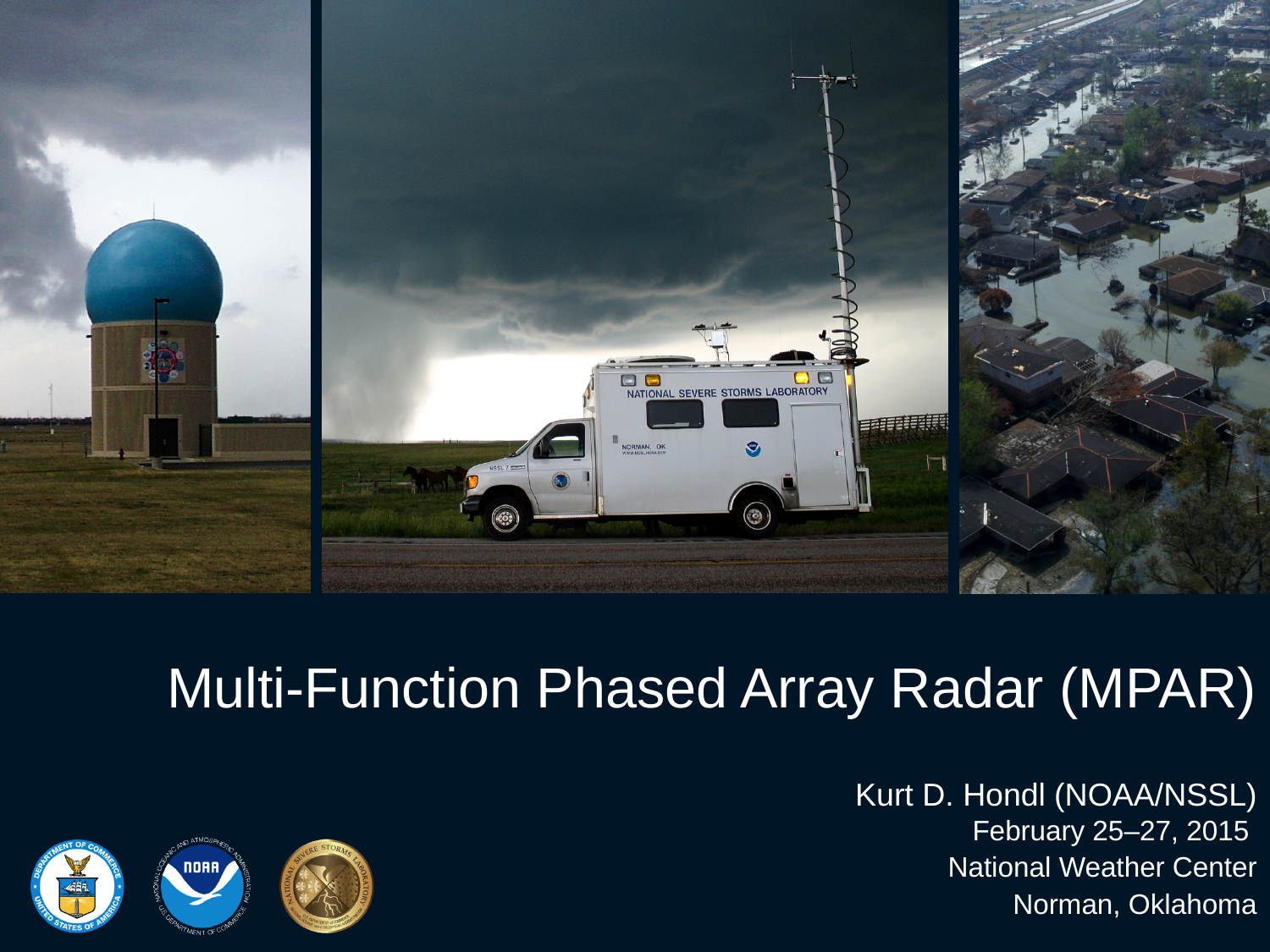

# Multi-Function Phased Array Radar (MPAR)
Kurt D. Hondl (NOAA/NSSL)
February 25–27, 2015
National Weather Center
Norman, Oklahoma